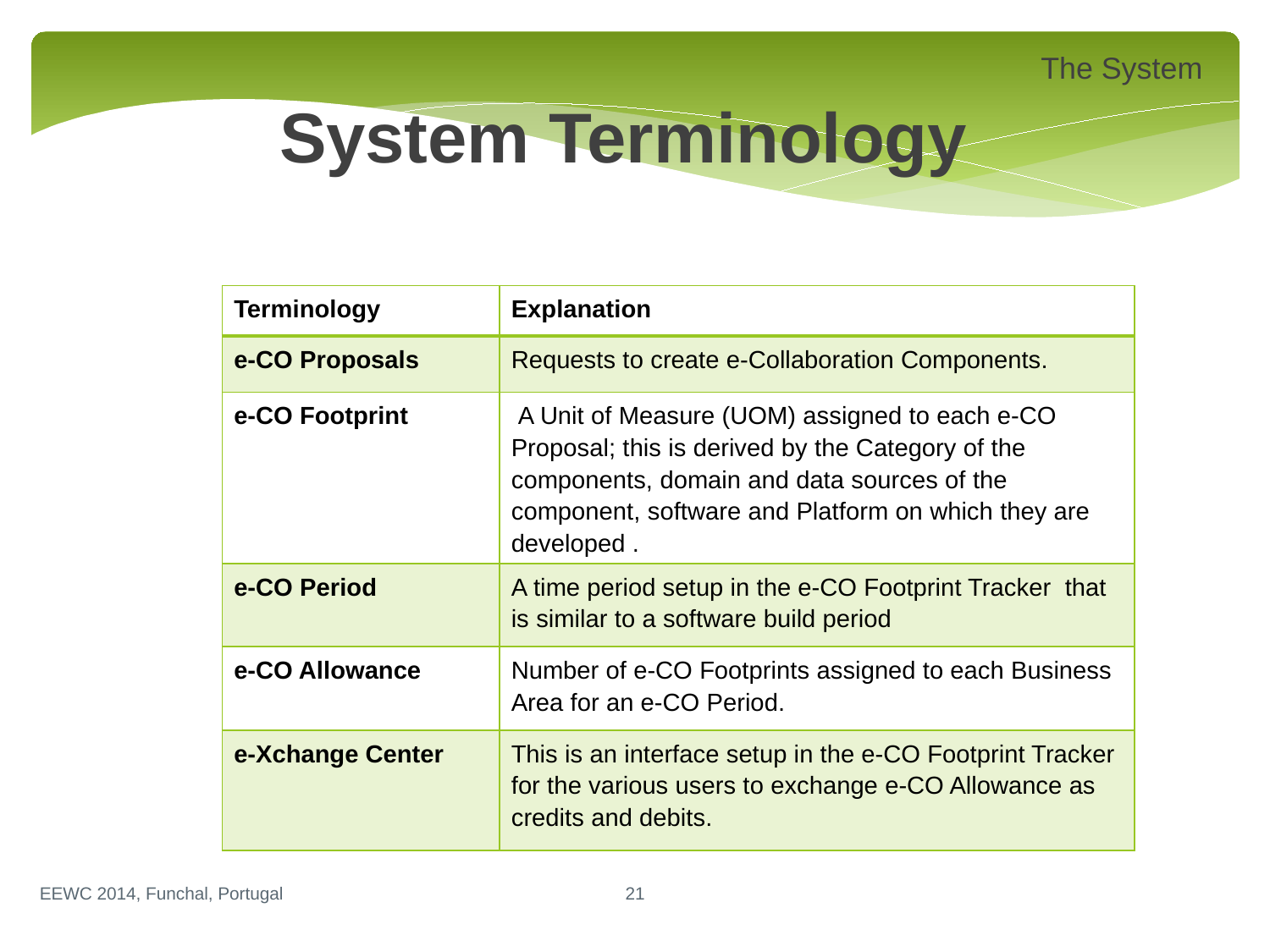

The System
System Terminology
| Terminology | Explanation |
| --- | --- |
| e-CO Proposals | Requests to create e-Collaboration Components. |
| e-CO Footprint | A Unit of Measure (UOM) assigned to each e-CO Proposal; this is derived by the Category of the components, domain and data sources of the component, software and Platform on which they are developed . |
| e-CO Period | A time period setup in the e-CO Footprint Tracker that is similar to a software build period |
| e-CO Allowance | Number of e-CO Footprints assigned to each Business Area for an e-CO Period. |
| e-Xchange Center | This is an interface setup in the e-CO Footprint Tracker for the various users to exchange e-CO Allowance as credits and debits. |
21
EEWC 2014, Funchal, Portugal